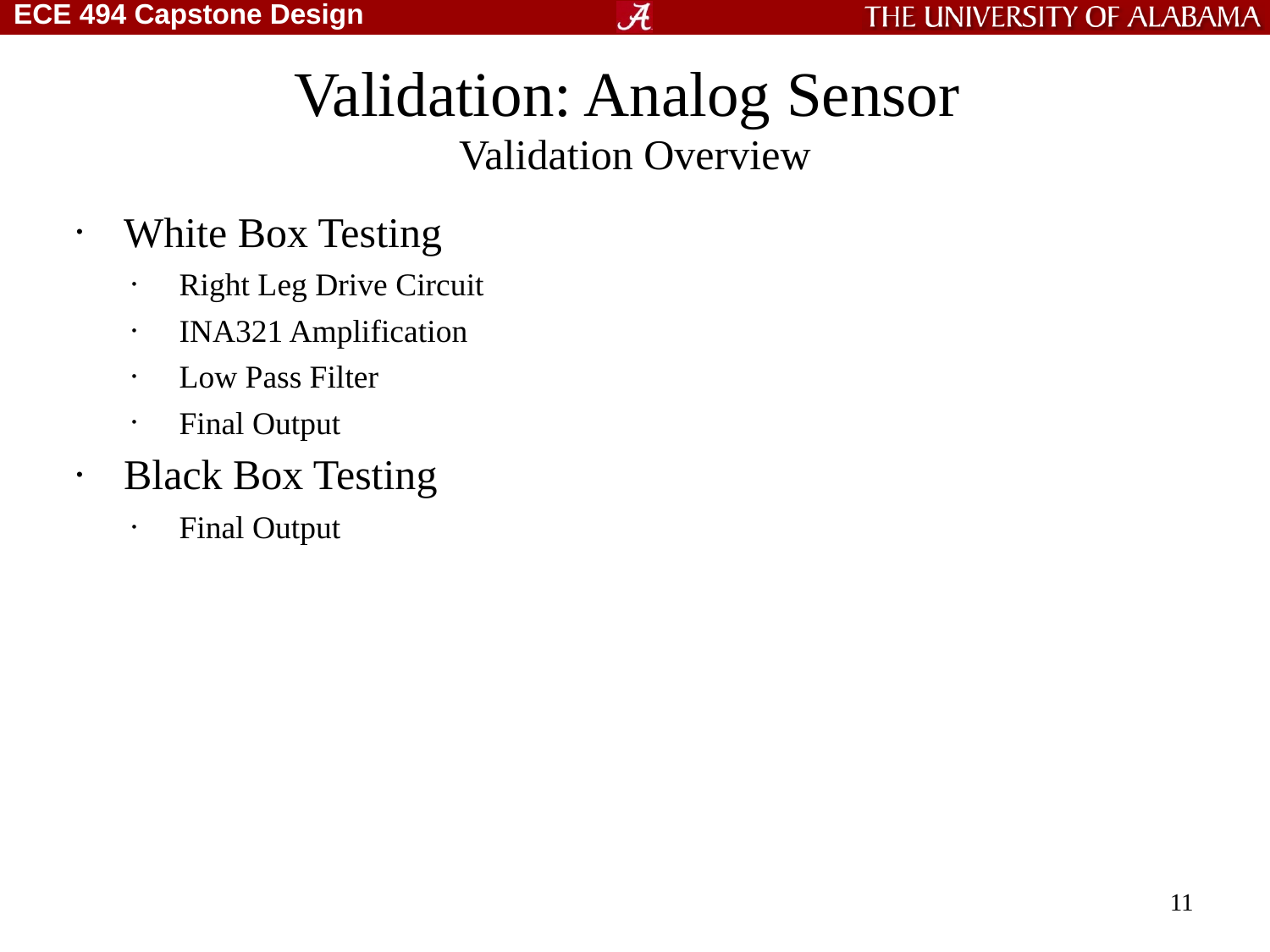

# Validation: Analog Sensor Validation Overview

White Box Testing
Right Leg Drive Circuit
INA321 Amplification
Low Pass Filter
Final Output
Black Box Testing
Final Output

11